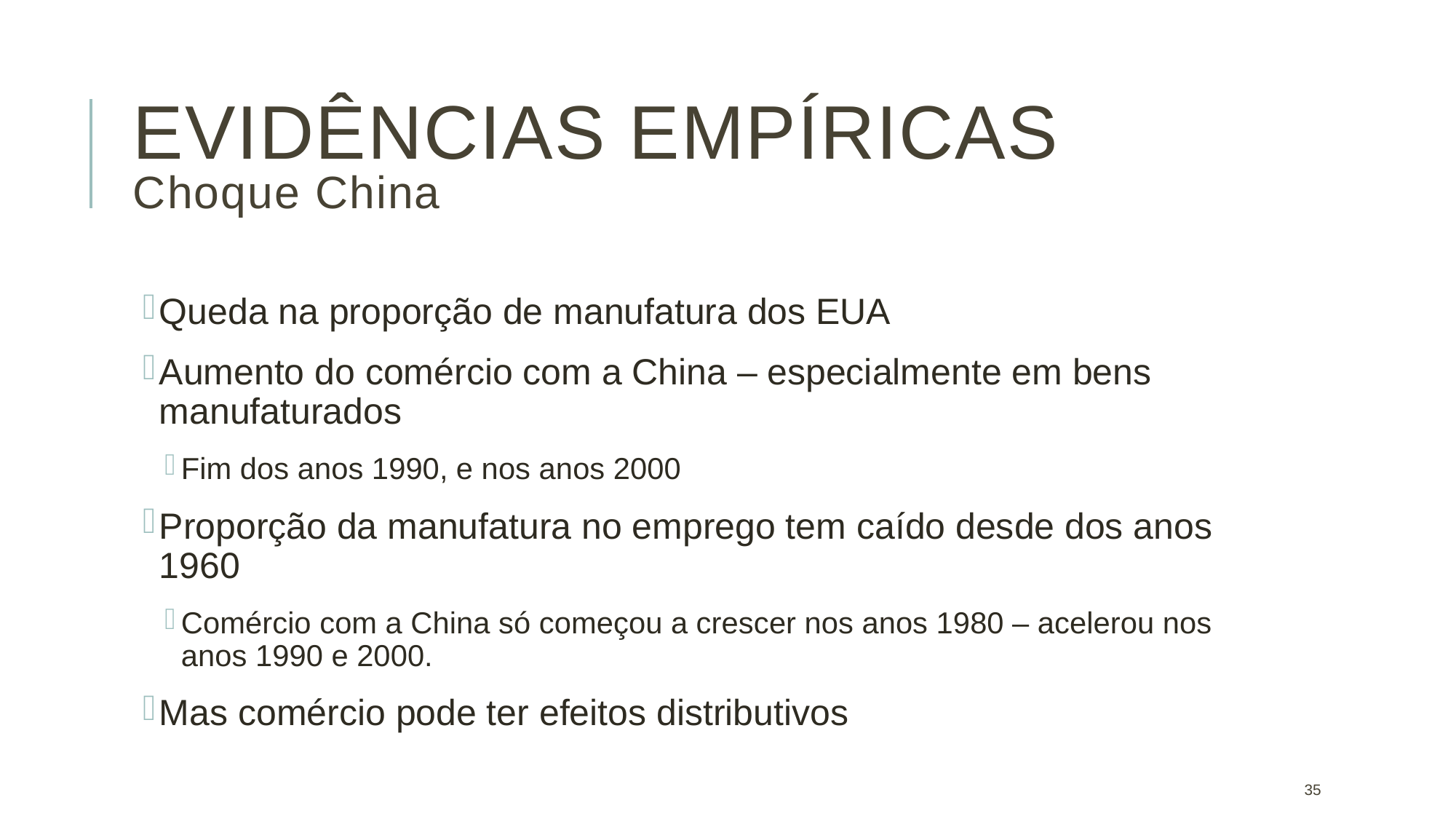

# EVIDÊNCIAS EMPÍRICAS Choque China
Queda na proporção de manufatura dos EUA
Aumento do comércio com a China – especialmente em bens manufaturados
Fim dos anos 1990, e nos anos 2000
Proporção da manufatura no emprego tem caído desde dos anos 1960
Comércio com a China só começou a crescer nos anos 1980 – acelerou nos anos 1990 e 2000.
Mas comércio pode ter efeitos distributivos
35